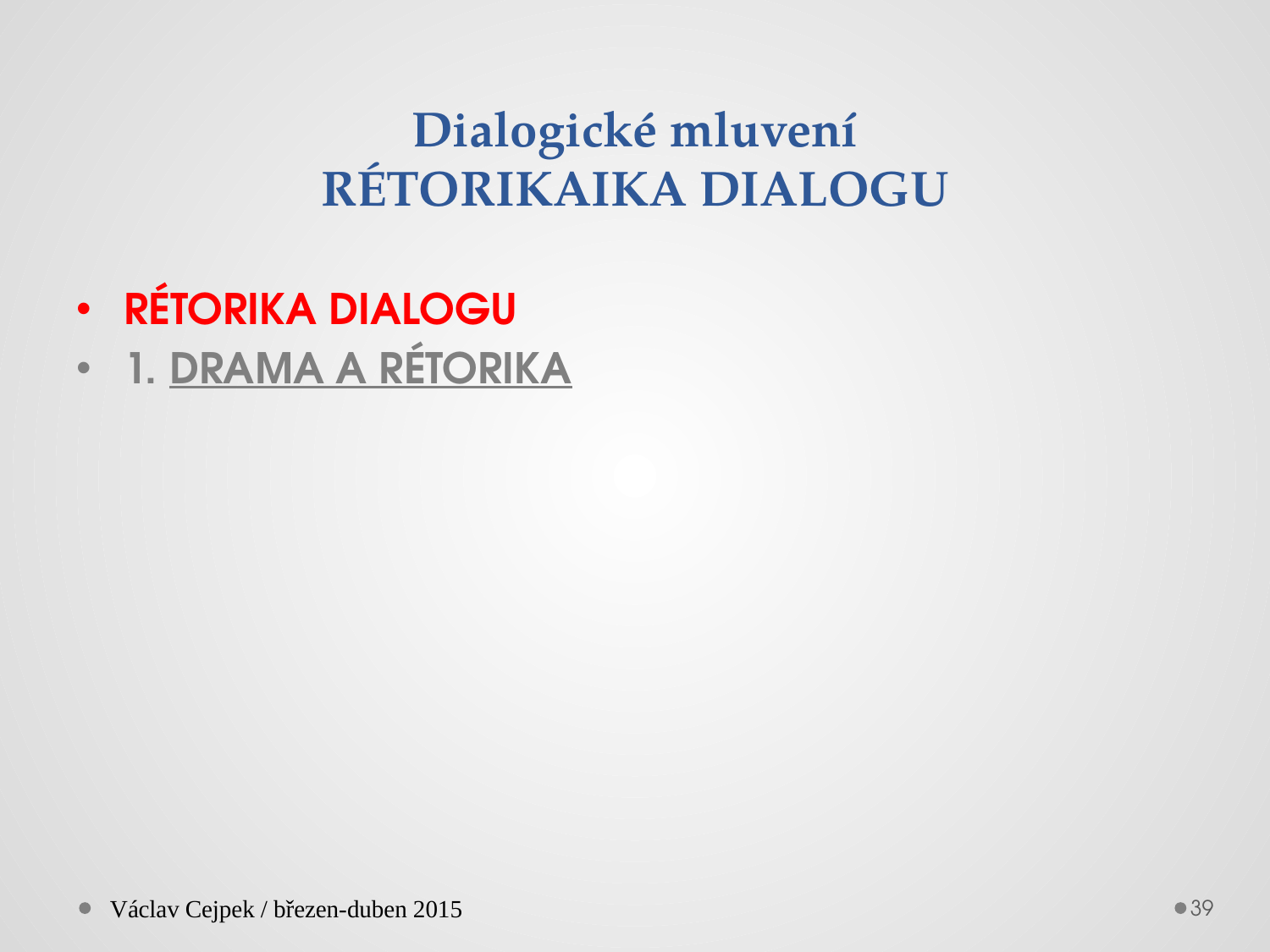

# Dialogické mluvení RÉTORIKAIKA DIALOGU
RÉTORIKA DIALOGU
1. DRAMA A RÉTORIKA

Václav Cejpek / březen-duben 2015
39